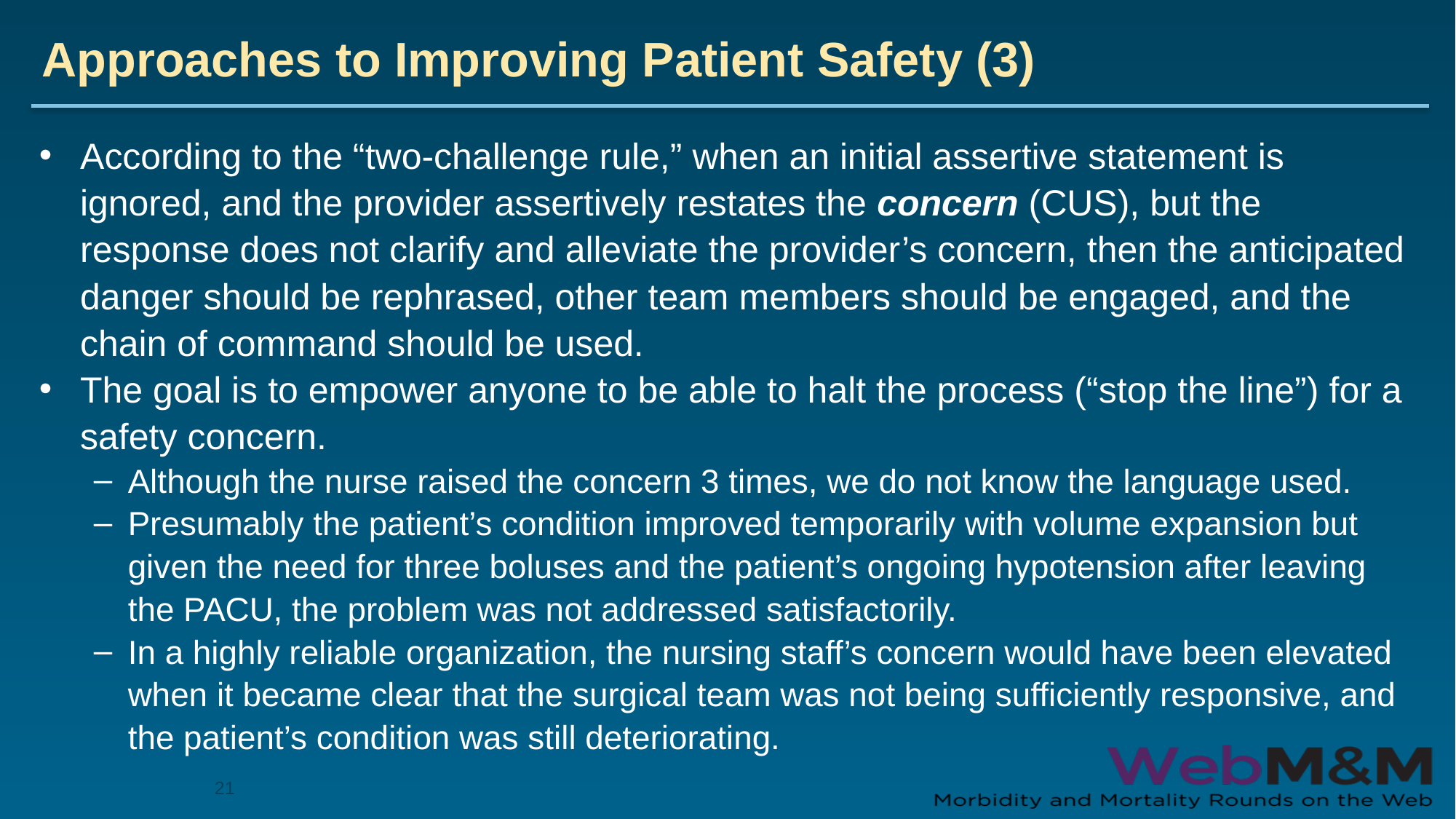

# Approaches to Improving Patient Safety (3)
According to the “two-challenge rule,” when an initial assertive statement is ignored, and the provider assertively restates the concern (CUS), but the response does not clarify and alleviate the provider’s concern, then the anticipated danger should be rephrased, other team members should be engaged, and the chain of command should be used.
The goal is to empower anyone to be able to halt the process (“stop the line”) for a safety concern.
Although the nurse raised the concern 3 times, we do not know the language used.
Presumably the patient’s condition improved temporarily with volume expansion but given the need for three boluses and the patient’s ongoing hypotension after leaving the PACU, the problem was not addressed satisfactorily.
In a highly reliable organization, the nursing staff’s concern would have been elevated when it became clear that the surgical team was not being sufficiently responsive, and the patient’s condition was still deteriorating.
21